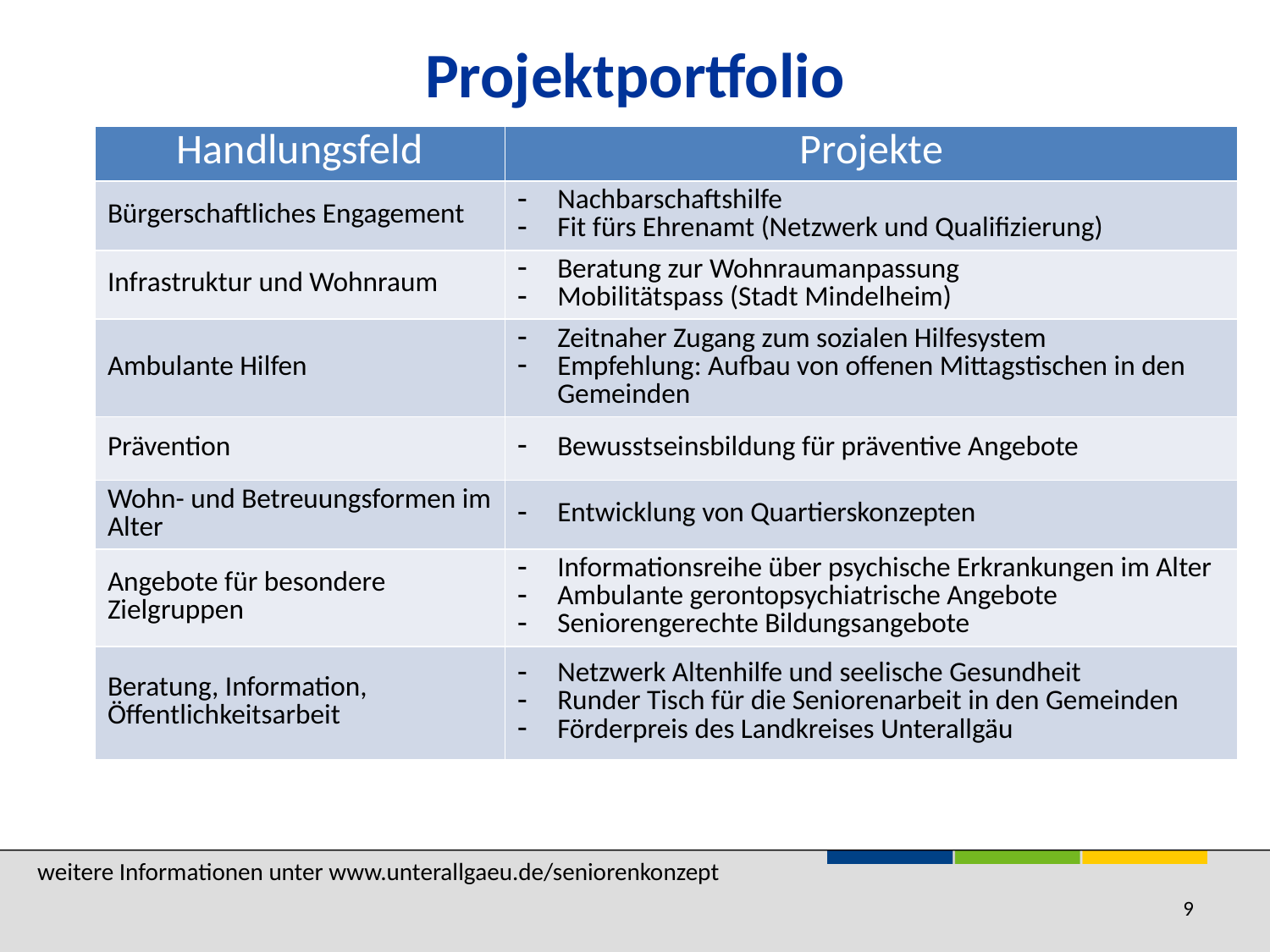

# Projektportfolio
| Handlungsfeld | Projekte |
| --- | --- |
| Bürgerschaftliches Engagement | Nachbarschaftshilfe Fit fürs Ehrenamt (Netzwerk und Qualifizierung) |
| Infrastruktur und Wohnraum | Beratung zur Wohnraumanpassung Mobilitätspass (Stadt Mindelheim) |
| Ambulante Hilfen | Zeitnaher Zugang zum sozialen Hilfesystem Empfehlung: Aufbau von offenen Mittagstischen in den Gemeinden |
| Prävention | Bewusstseinsbildung für präventive Angebote |
| Wohn- und Betreuungsformen im Alter | Entwicklung von Quartierskonzepten |
| Angebote für besondere Zielgruppen | Informationsreihe über psychische Erkrankungen im Alter Ambulante gerontopsychiatrische Angebote Seniorengerechte Bildungsangebote |
| Beratung, Information, Öffentlichkeitsarbeit | Netzwerk Altenhilfe und seelische Gesundheit Runder Tisch für die Seniorenarbeit in den Gemeinden Förderpreis des Landkreises Unterallgäu |
weitere Informationen unter www.unterallgaeu.de/seniorenkonzept
9